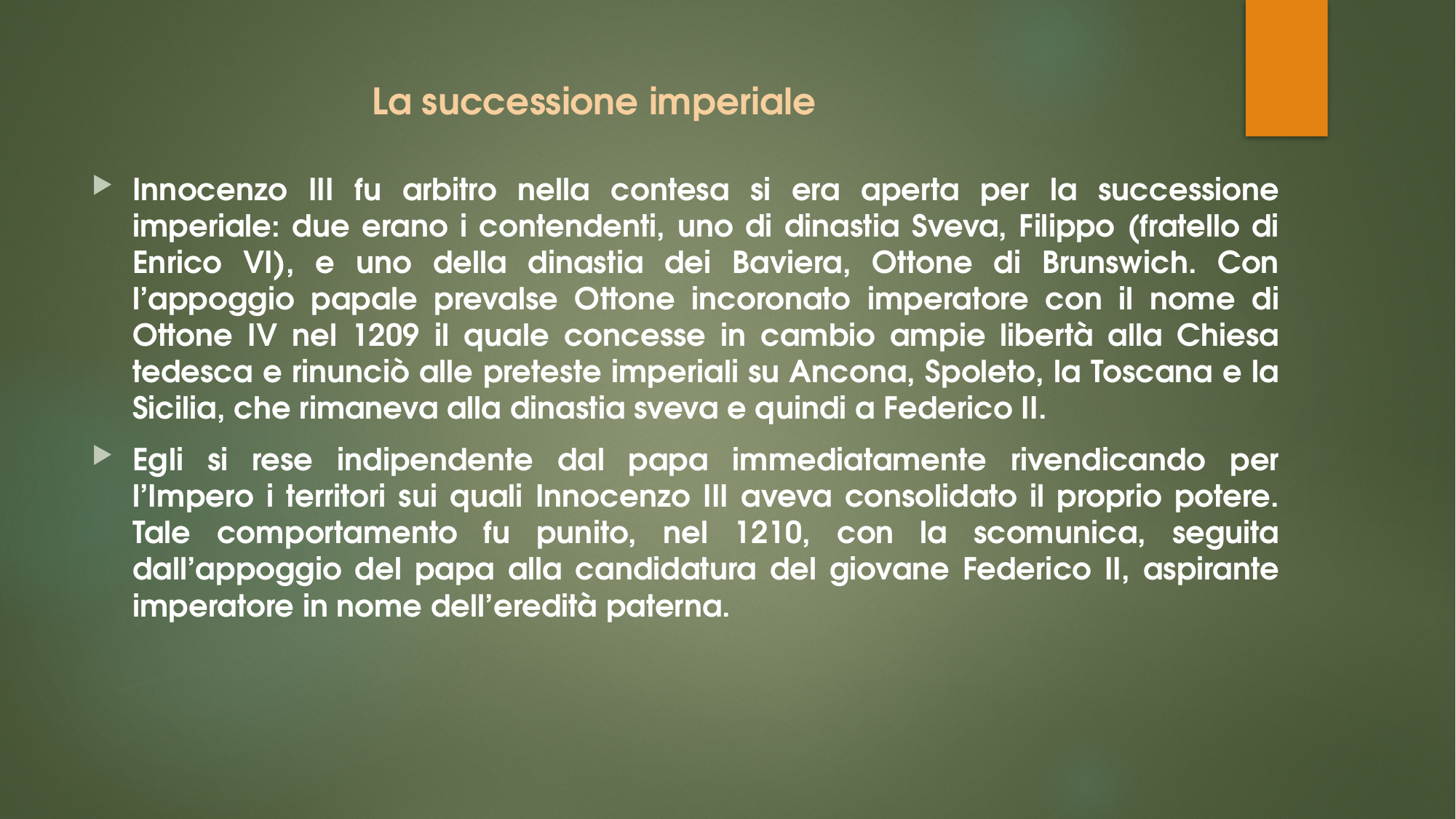

# La successione imperiale
Innocenzo III fu arbitro nella contesa si era aperta per la successione imperiale: due erano i contendenti, uno di dinastia Sveva, Filippo (fratello di Enrico VI), e uno della dinastia dei Baviera, Ottone di Brunswich. Con l’appoggio papale prevalse Ottone incoronato imperatore con il nome di Ottone IV nel 1209 il quale concesse in cambio ampie libertà alla Chiesa tedesca e rinunciò alle preteste imperiali su Ancona, Spoleto, la Toscana e la Sicilia, che rimaneva alla dinastia sveva e quindi a Federico II.
Egli si rese indipendente dal papa immediatamente rivendicando per l’Impero i territori sui quali Innocenzo III aveva consolidato il proprio potere. Tale comportamento fu punito, nel 1210, con la scomunica, seguita dall’appoggio del papa alla candidatura del giovane Federico II, aspirante imperatore in nome dell’eredità paterna.